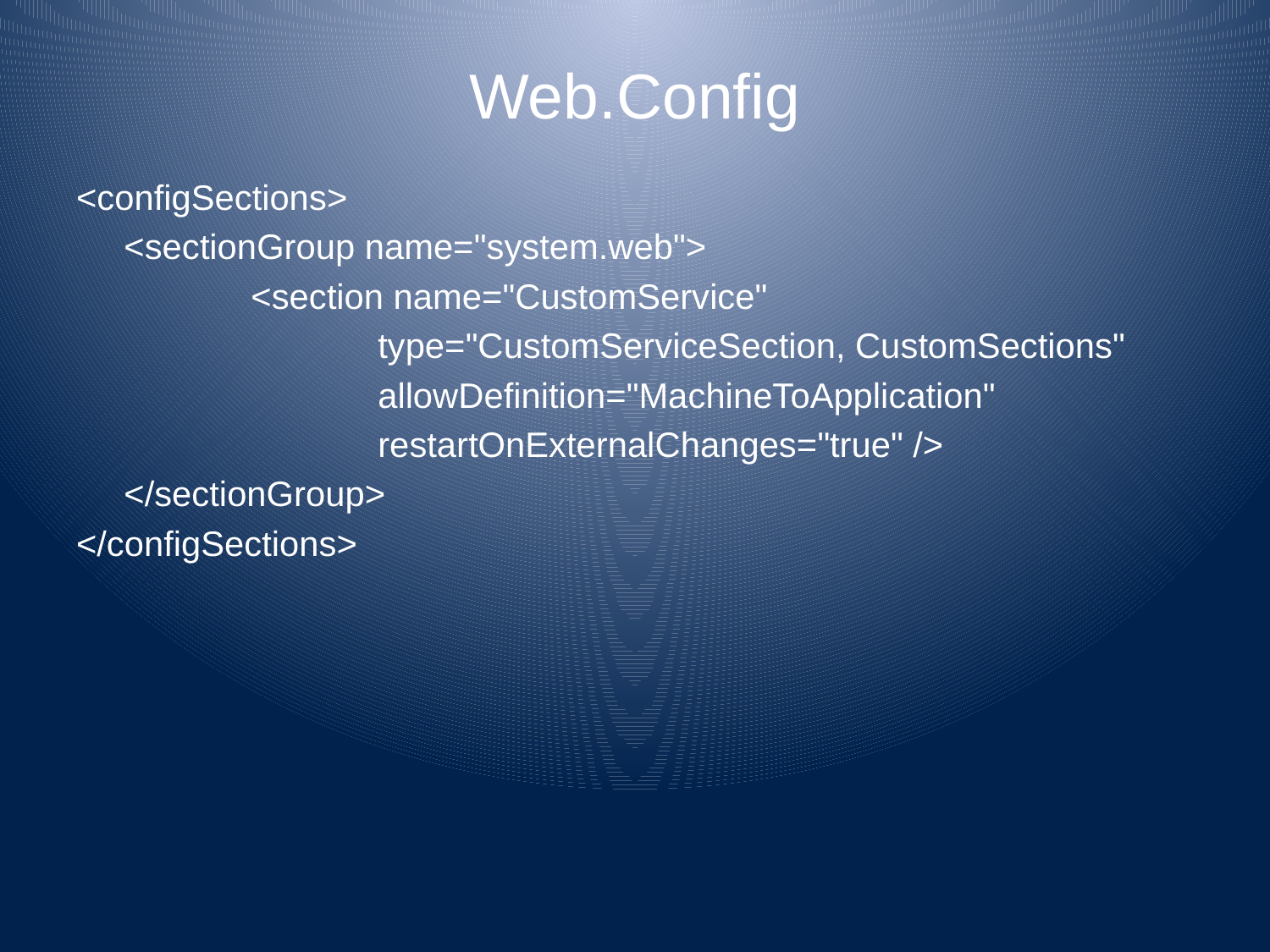

# Web.Config
<configSections>
	<sectionGroup name="system.web">
		<section name="CustomService"
			type="CustomServiceSection, CustomSections"
			allowDefinition="MachineToApplication"
			restartOnExternalChanges="true" />
	</sectionGroup>
</configSections>